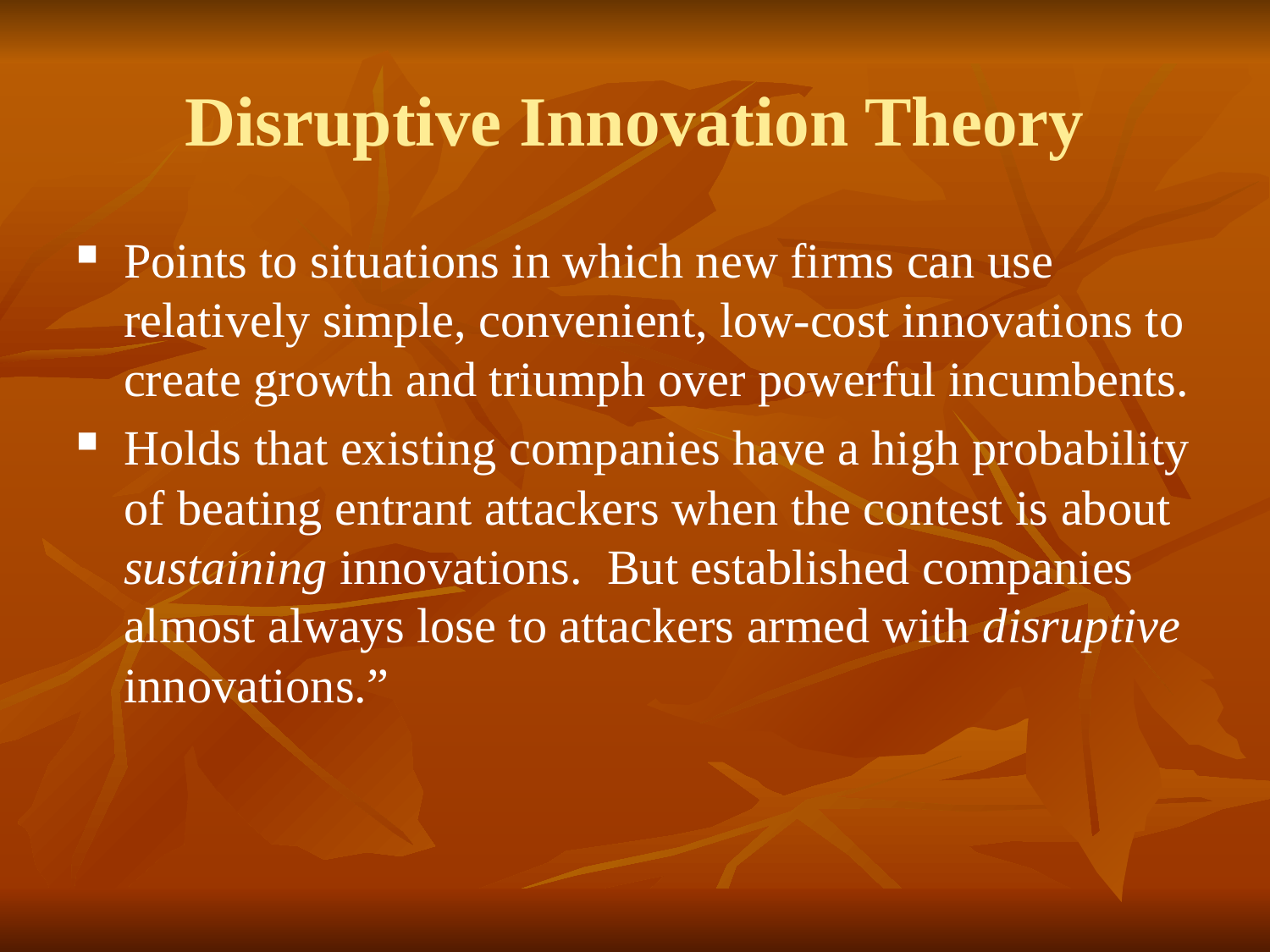

# Disruptive Innovation Theory
Points to situations in which new firms can use relatively simple, convenient, low-cost innovations to create growth and triumph over powerful incumbents.
Holds that existing companies have a high probability of beating entrant attackers when the contest is about sustaining innovations.  But established companies almost always lose to attackers armed with disruptive innovations.”